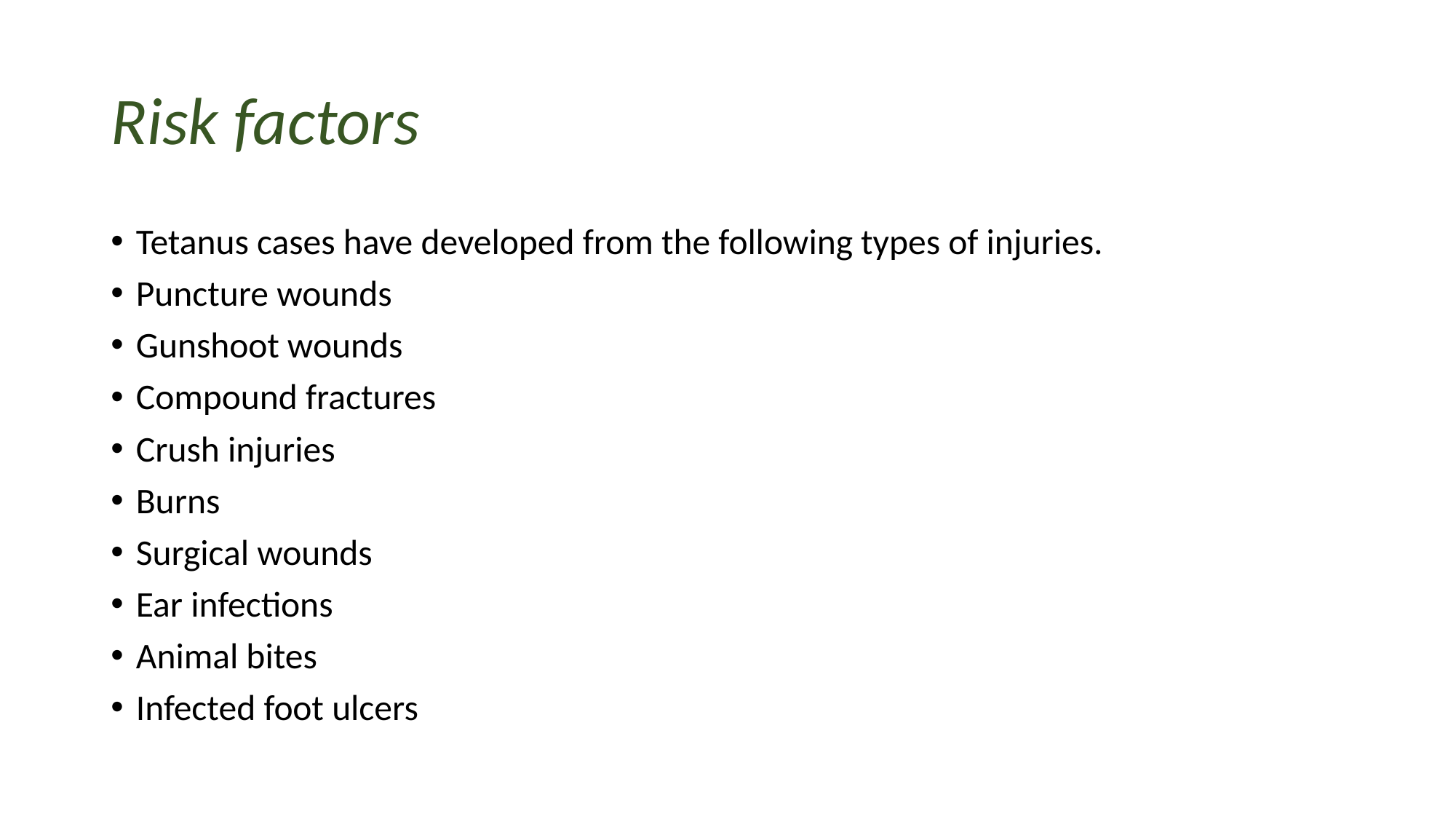

# Risk factors
Tetanus cases have developed from the following types of injuries.
Puncture wounds
Gunshoot wounds
Compound fractures
Crush injuries
Burns
Surgical wounds
Ear infections
Animal bites
Infected foot ulcers